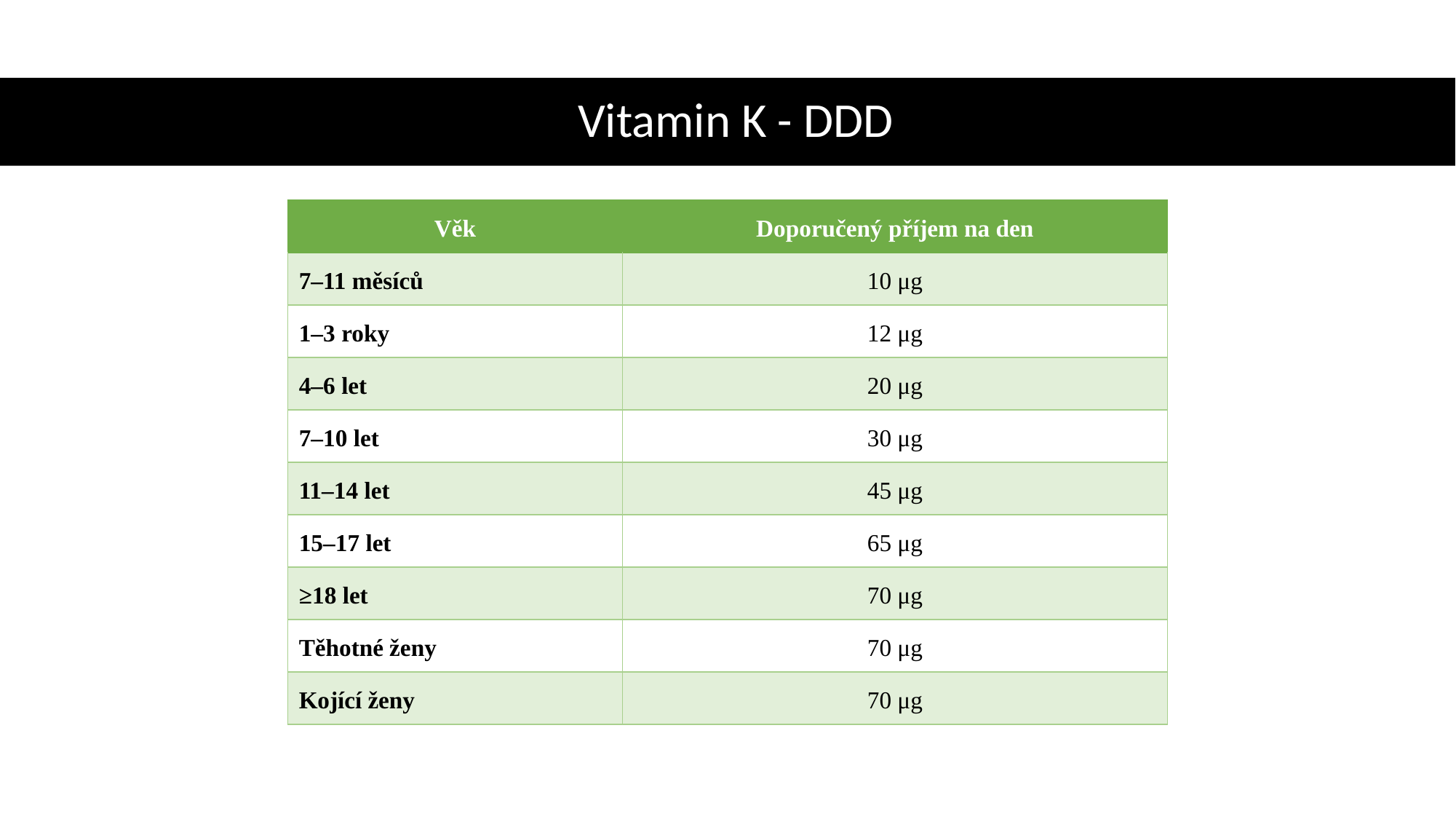

# Vitamin K - DDD

| Věk | Doporučený příjem na den |
| --- | --- |
| 7–11 měsíců | 10 μg |
| 1–3 roky | 12 μg |
| 4–6 let | 20 μg |
| 7–10 let | 30 μg |
| 11–14 let | 45 μg |
| 15–17 let | 65 μg |
| ≥18 let | 70 μg |
| Těhotné ženy | 70 μg |
| Kojící ženy | 70 μg |